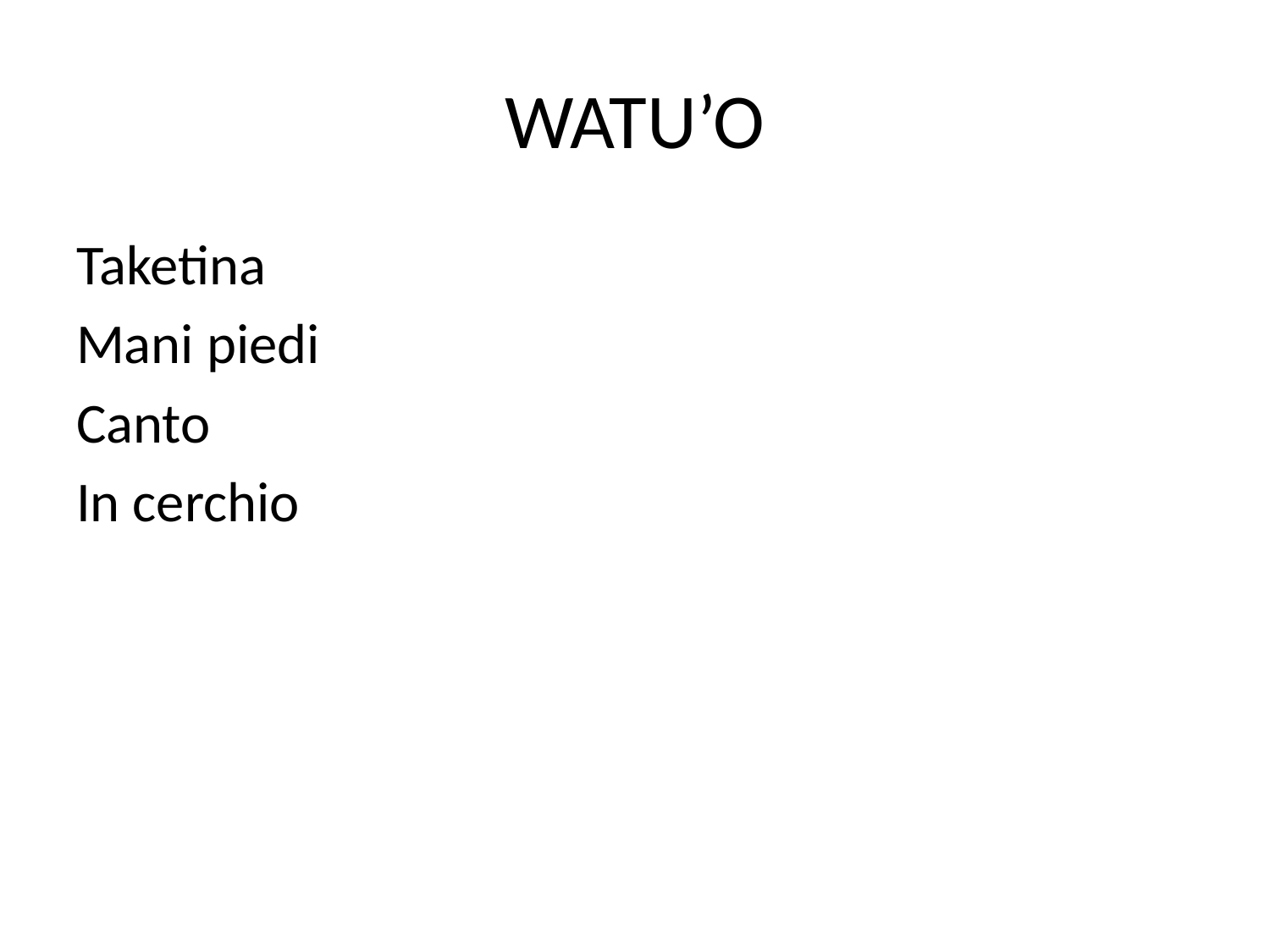

# WATU’O
Taketina
Mani piedi
Canto
In cerchio